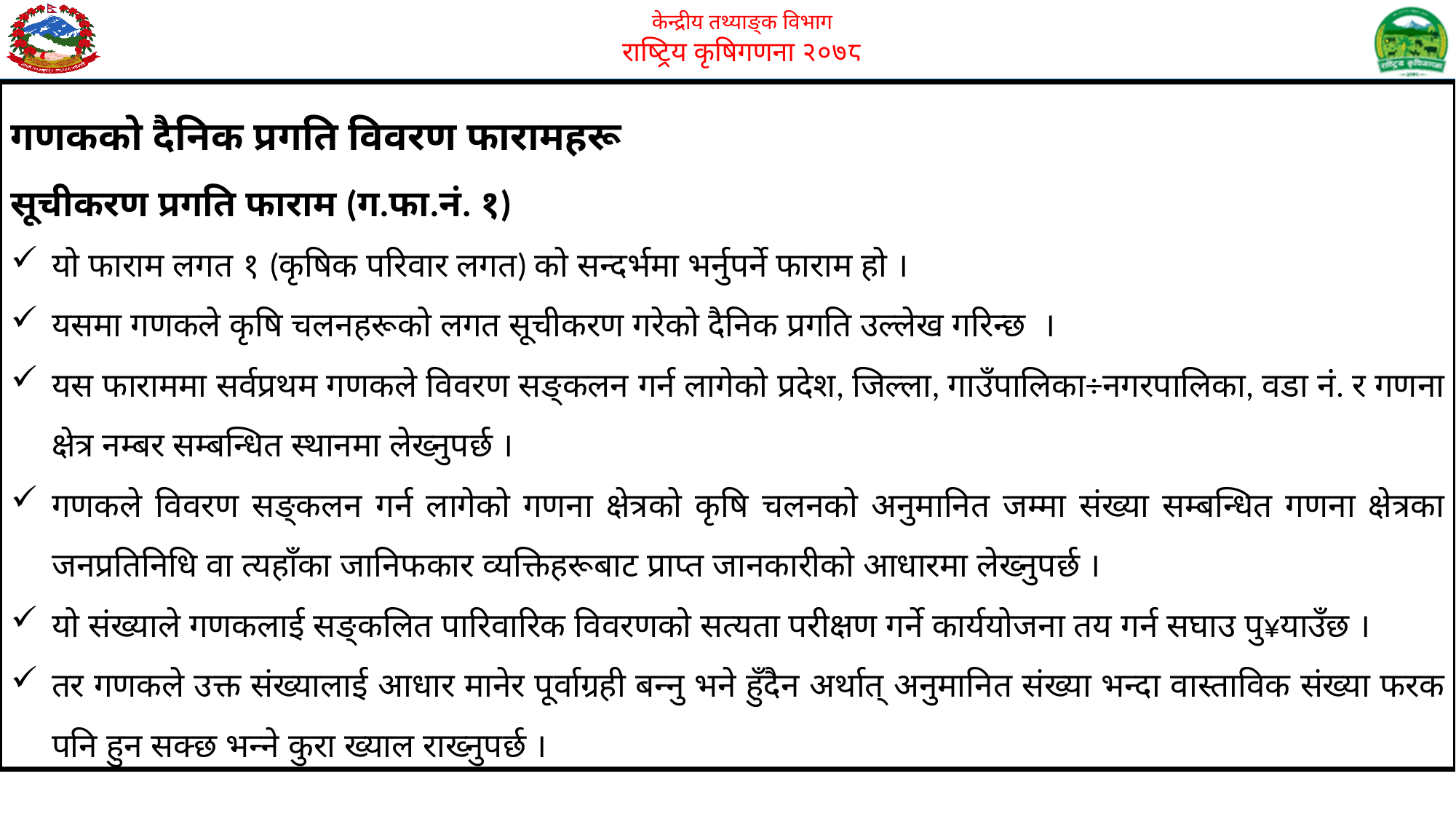

गणकको दैनिक प्रगति विवरण फारामहरू
सूचीकरण प्रगति फाराम (ग.फा.नं. १)
यो फाराम लगत १ (कृषिक परिवार लगत) को सन्दर्भमा भर्नुपर्ने फाराम हो ।
यसमा गणकले कृषि चलनहरूको लगत सूचीकरण गरेको दैनिक प्रगति उल्लेख गरिन्छ  ।
यस फाराममा सर्वप्रथम गणकले विवरण सङ्कलन गर्न लागेको प्रदेश, जिल्ला, गाउँपालिका÷नगरपालिका, वडा नंं. र गणना क्षेत्र नम्बर सम्बन्धित स्थानमा लेख्नुपर्छ ।
गणकले विवरण सङ्कलन गर्न लागेको गणना क्षेत्रको कृषि चलनको अनुमानित जम्मा संख्या सम्बन्धित गणना क्षेत्रका जनप्रतिनिधि वा त्यहाँका जानिफकार व्यक्तिहरूबाट प्राप्त जानकारीको आधारमा लेख्नुपर्छ ।
यो संख्याले गणकलाई सङ्कलित पारिवारिक विवरणको सत्यता परीक्षण गर्ने कार्ययोजना तय गर्न सघाउ पु¥याउँछ ।
तर गणकले उक्त संख्यालाई आधार मानेर पूर्वाग्रही बन्नु भने हुँदैन अर्थात् अनुमानित संख्या भन्दा वास्ताविक संख्या फरक पनि हुन सक्छ भन्ने कुरा ख्याल राख्नुपर्छ ।